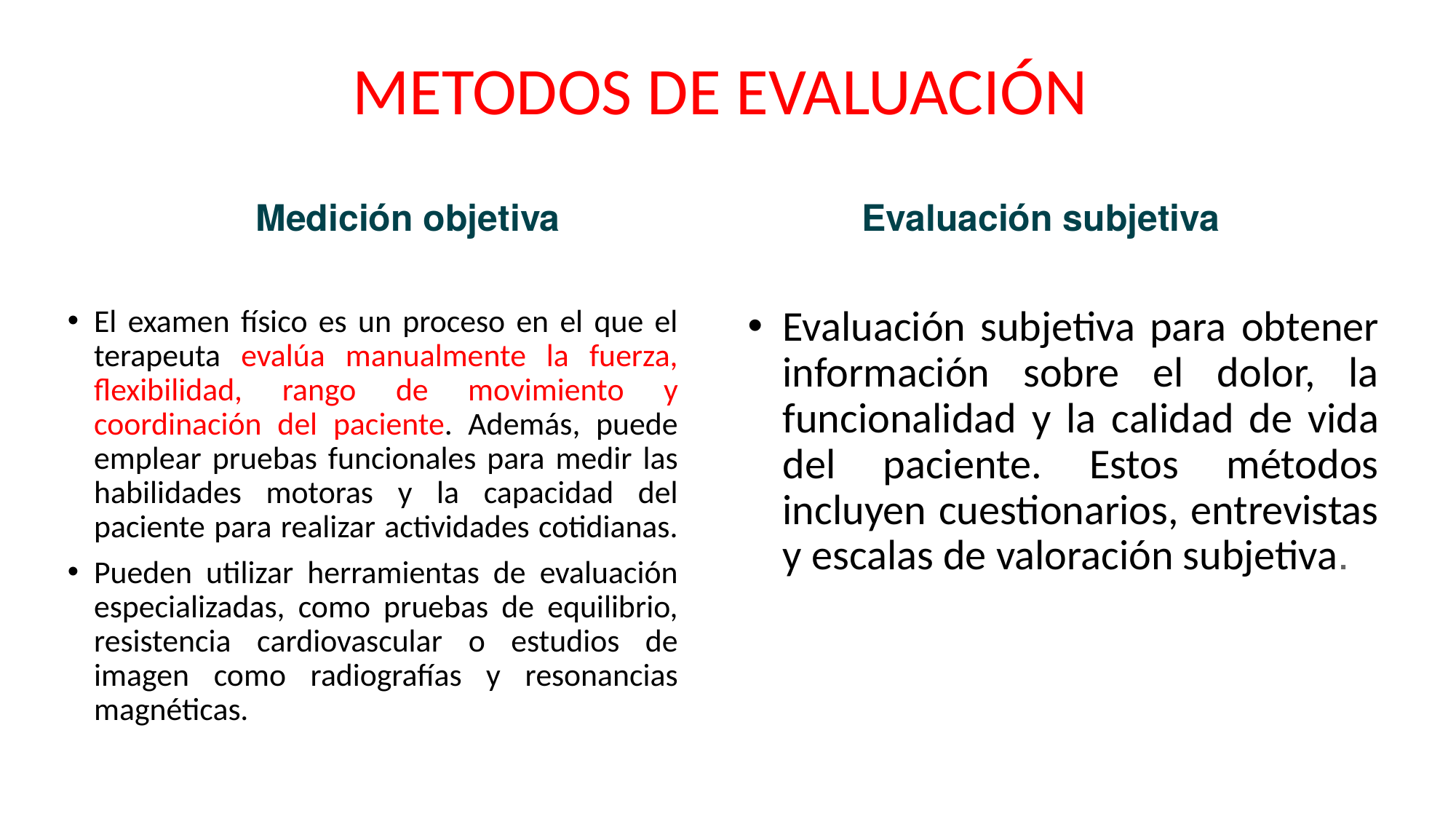

# METODOS DE EVALUACIÓN
Medición objetiva

Evaluación subjetiva

El examen físico es un proceso en el que el terapeuta evalúa manualmente la fuerza, flexibilidad, rango de movimiento y coordinación del paciente. Además, puede emplear pruebas funcionales para medir las habilidades motoras y la capacidad del paciente para realizar actividades cotidianas.
Pueden utilizar herramientas de evaluación especializadas, como pruebas de equilibrio, resistencia cardiovascular o estudios de imagen como radiografías y resonancias magnéticas.
Evaluación subjetiva para obtener información sobre el dolor, la funcionalidad y la calidad de vida del paciente. Estos métodos incluyen cuestionarios, entrevistas y escalas de valoración subjetiva.